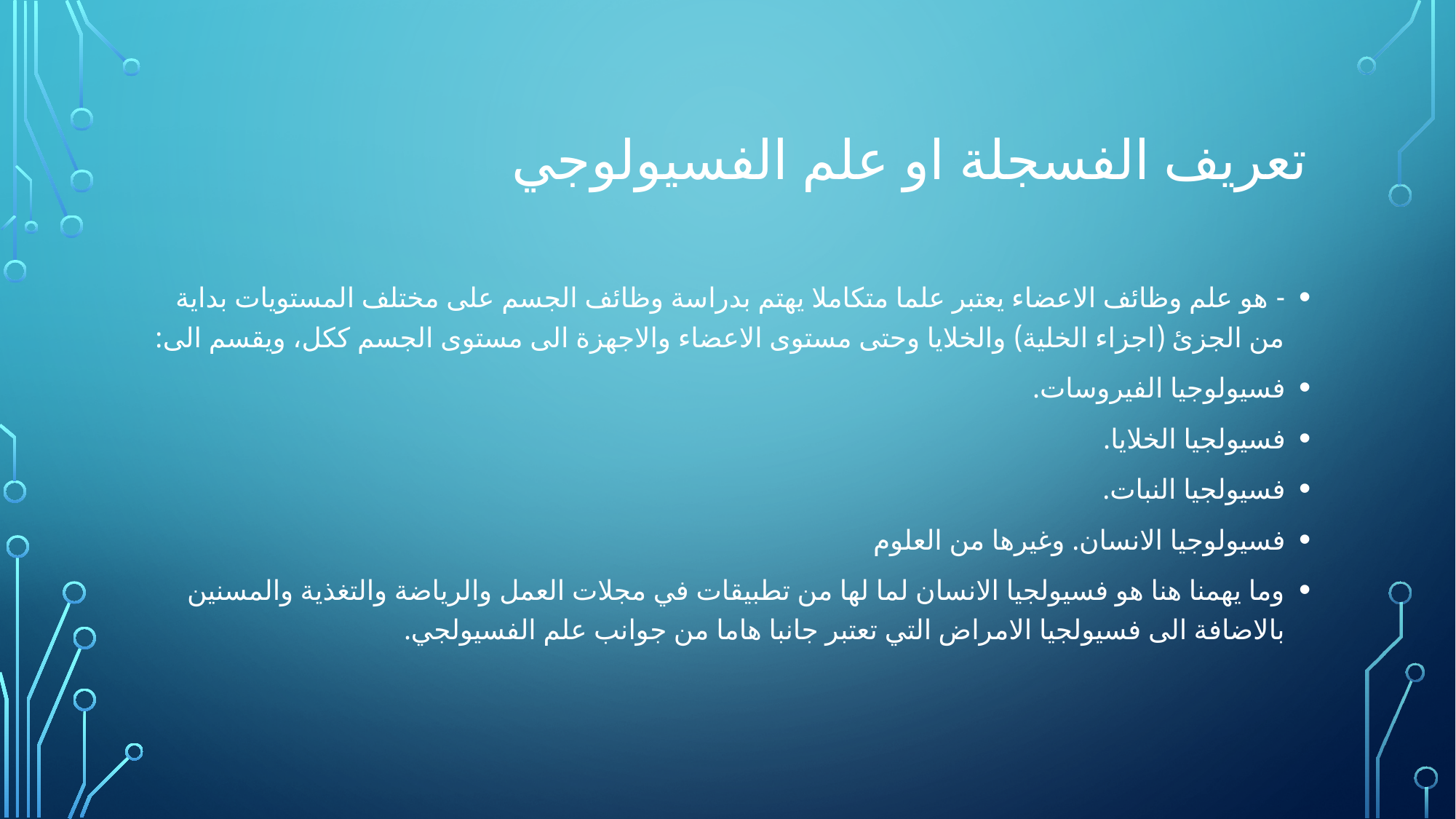

# تعريف الفسجلة او علم الفسيولوجي
- هو علم وظائف الاعضاء يعتبر علما متكاملا يهتم بدراسة وظائف الجسم على مختلف المستويات بداية من الجزئ (اجزاء الخلية) والخلايا وحتى مستوى الاعضاء والاجهزة الى مستوى الجسم ككل، ويقسم الى:
فسيولوجيا الفيروسات.
فسيولجيا الخلايا.
فسيولجيا النبات.
فسيولوجيا الانسان. وغيرها من العلوم
وما يهمنا هنا هو فسيولجيا الانسان لما لها من تطبيقات في مجلات العمل والرياضة والتغذية والمسنين بالاضافة الى فسيولجيا الامراض التي تعتبر جانبا هاما من جوانب علم الفسيولجي.